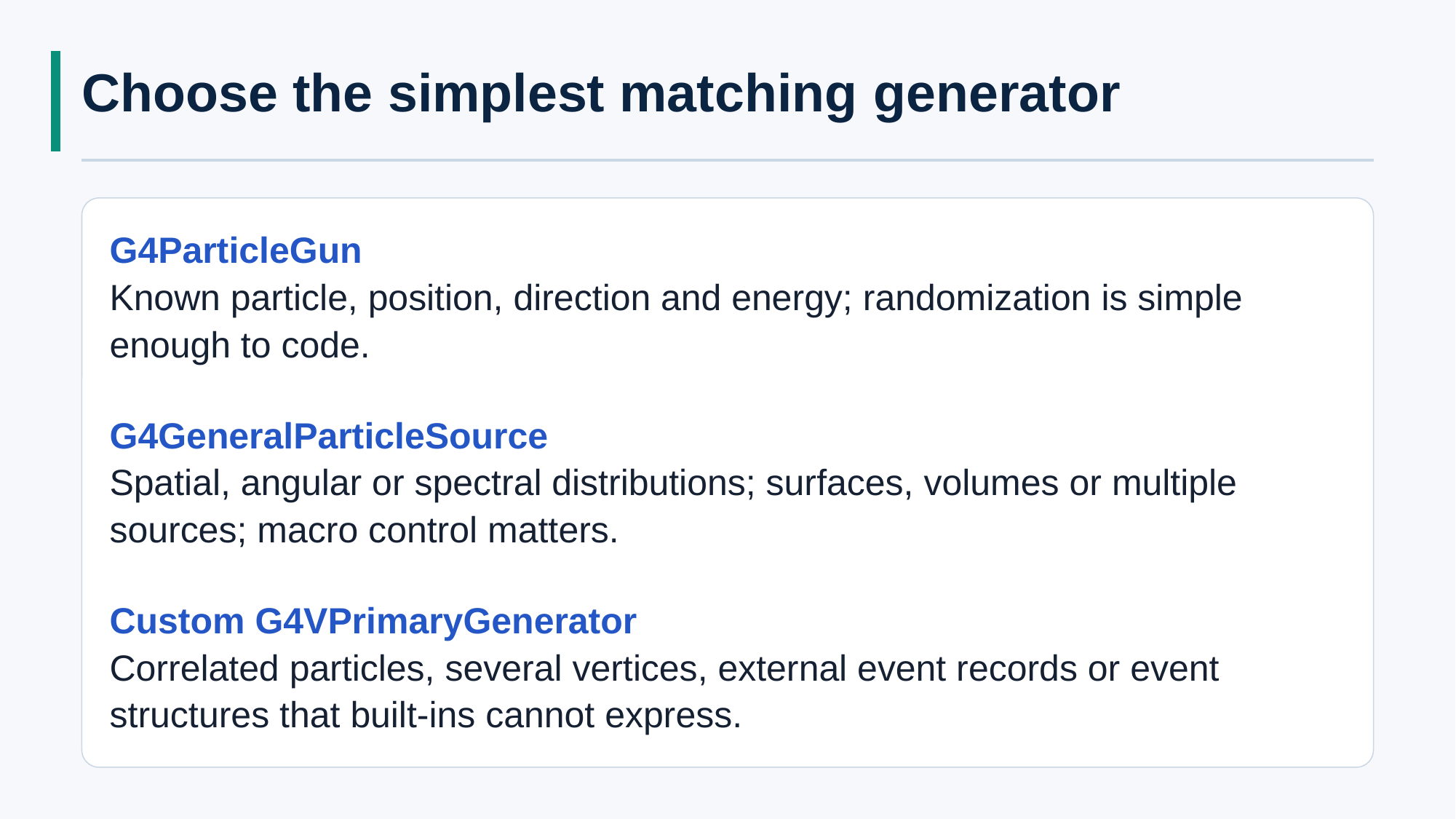

# Choose the simplest matching generator
G4ParticleGun
Known particle, position, direction and energy; randomization is simple enough to code.

G4GeneralParticleSource
Spatial, angular or spectral distributions; surfaces, volumes or multiple sources; macro control matters.

Custom G4VPrimaryGenerator
Correlated particles, several vertices, external event records or event structures that built-ins cannot express.